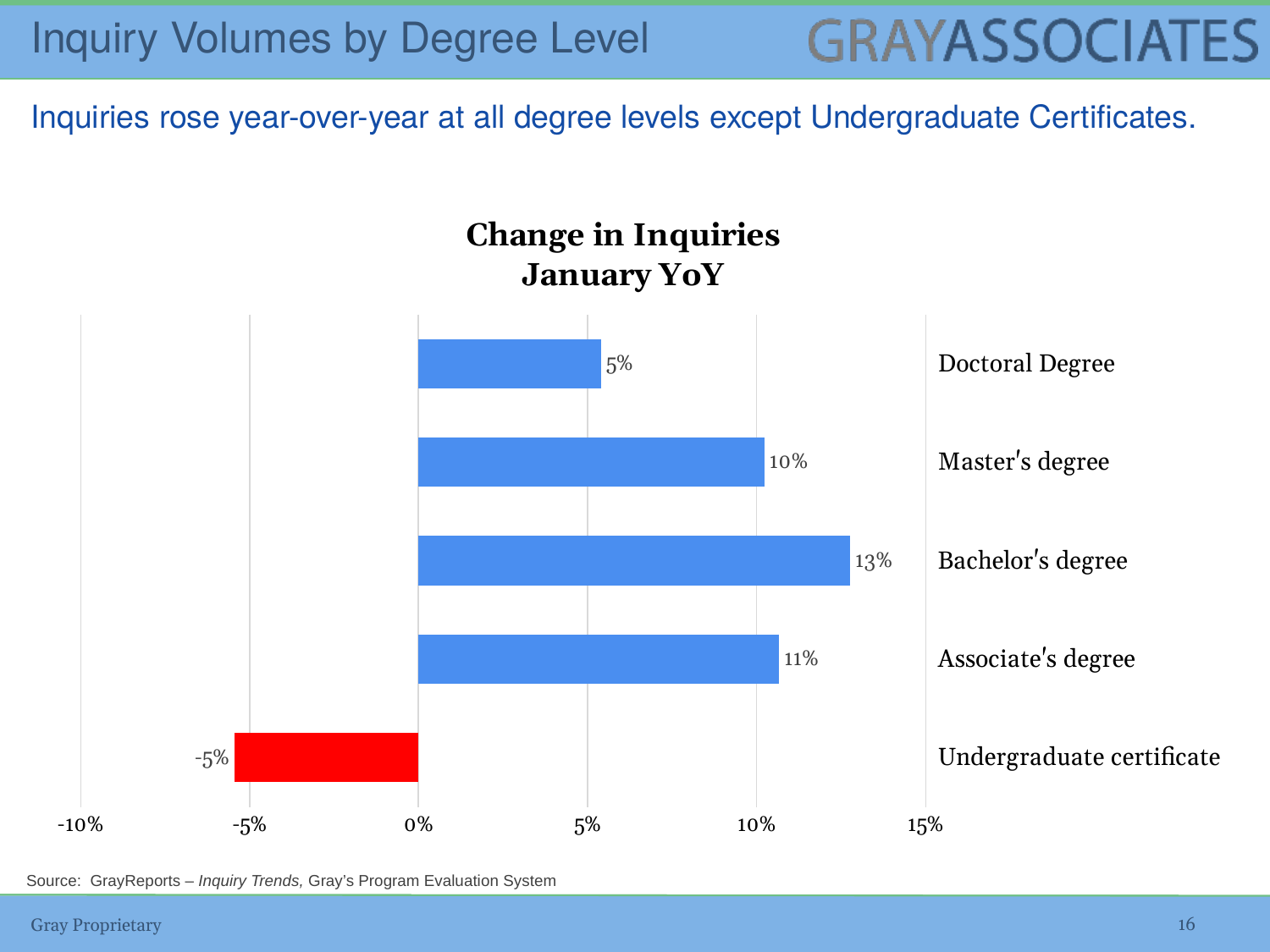

# Inquiry Volumes by Degree Level
Inquiries rose year-over-year at all degree levels except Undergraduate Certificates.

### Chart: Change in Inquiries
January YoY

| Category | Program |
|---|---|
| Undergraduate certificate | -0.0545284008711826 |
| Associate's degree | 0.106656220193487 |
| Bachelor's degree | 0.127611462996967 |
| Master's degree | 0.102276703816422 |
| Doctoral Degree | 0.054004854368932 |
Source:  GrayReports – Inquiry Trends, Gray’s Program Evaluation System
Gray Proprietary
16